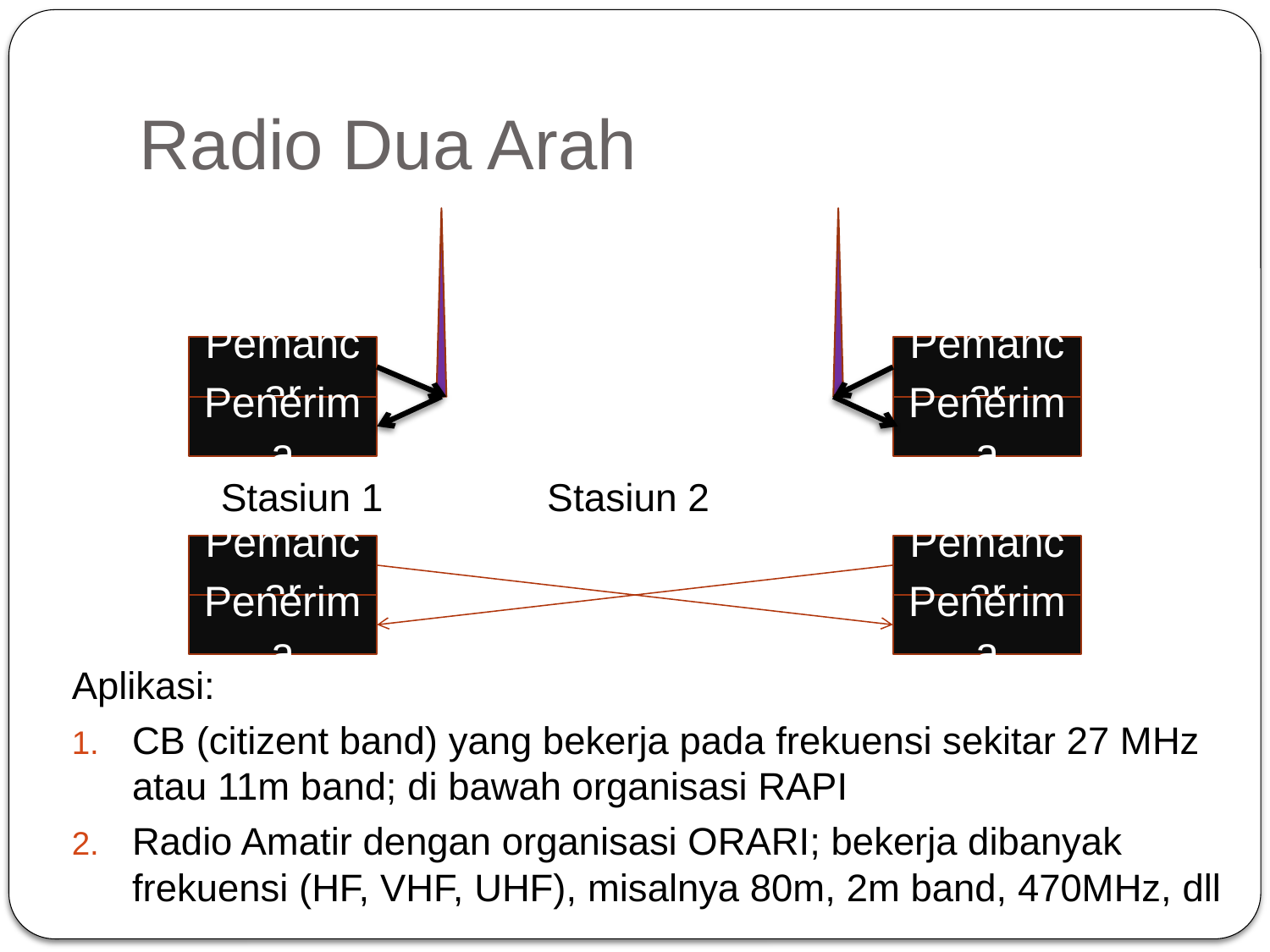

# Radio Dua Arah

Pemancar
Penerima
Pemancar
Penerima
Stasiun 1				       Stasiun 2
Pemancar
Penerima
Pemancar
Penerima
Aplikasi:
CB (citizent band) yang bekerja pada frekuensi sekitar 27 MHz atau 11m band; di bawah organisasi RAPI
Radio Amatir dengan organisasi ORARI; bekerja dibanyak frekuensi (HF, VHF, UHF), misalnya 80m, 2m band, 470MHz, dll